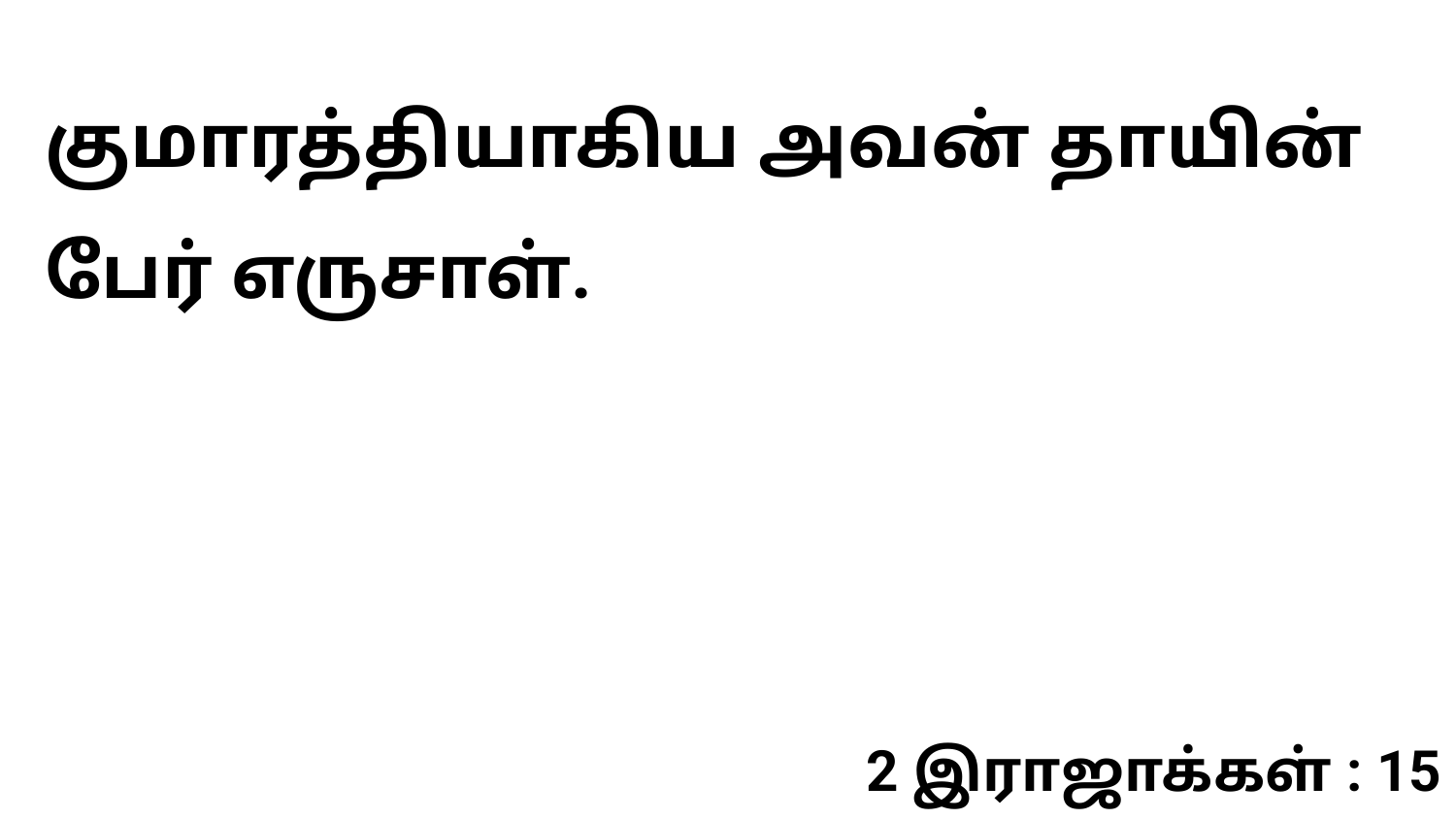

குமாரத்தியாகிய அவன் தாயின் பேர் எருசாள்.
2 இராஜாக்கள் : 15